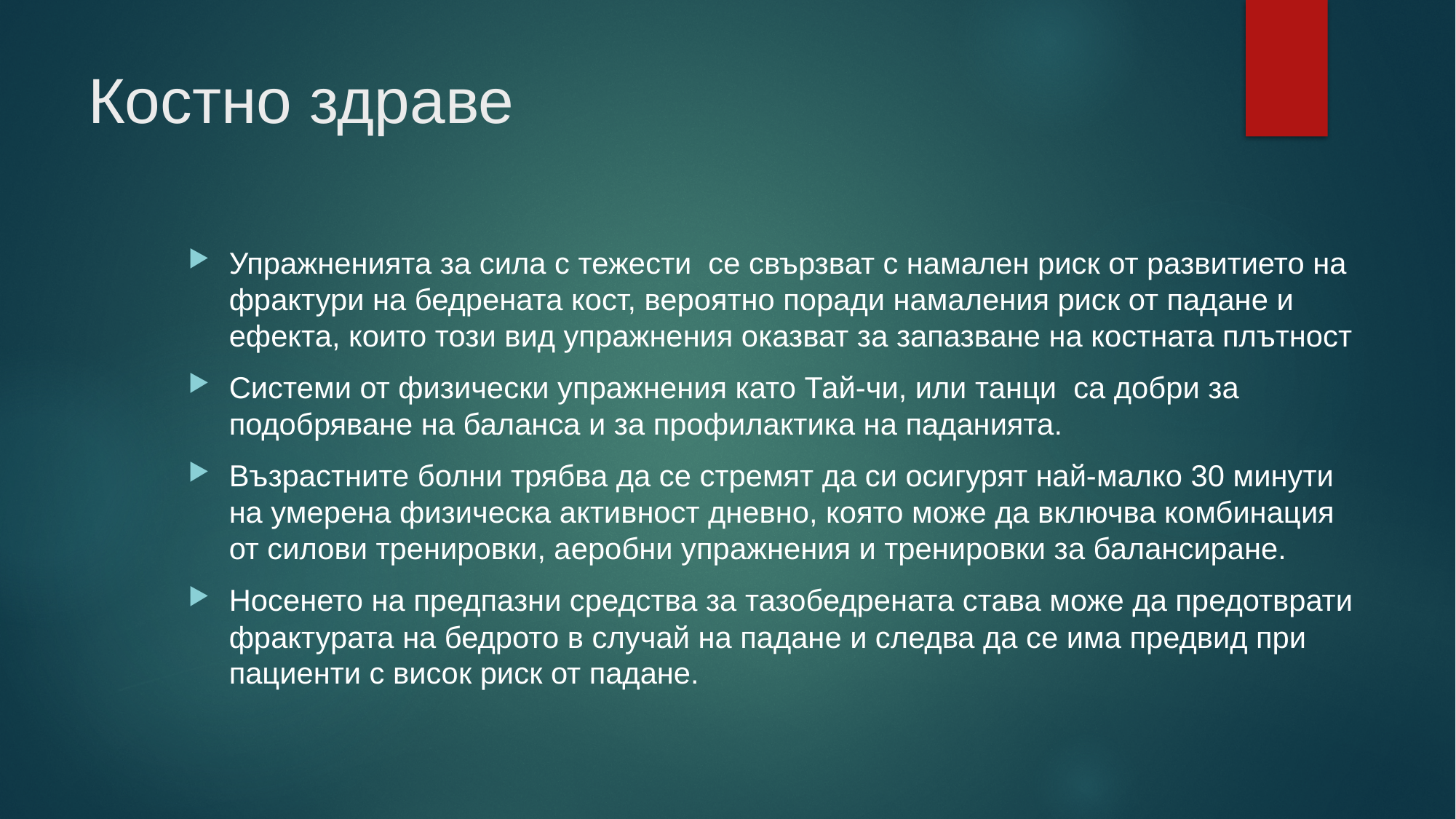

# Костно здраве
Упражненията за сила с тежести  се свързват с намален риск от развитието на фрактури на бедрената кост, вероятно поради намаления риск от падане и ефекта, които този вид упражнения оказват за запазване на костната плътност
Системи от физически упражнения като Тай-чи, или танци  са добри за подобряване на баланса и за профилактика на паданията.
Възрастните болни трябва да се стремят да си осигурят най-малко 30 минути на умерена физическа активност дневно, която може да включва комбинация от силови тренировки, аеробни упражнения и тренировки за балансиране.
Носенето на предпазни средства за тазобедрената става може да предотврати фрактурата на бедрото в случай на падане и следва да се има предвид при пациенти с висок риск от падане.